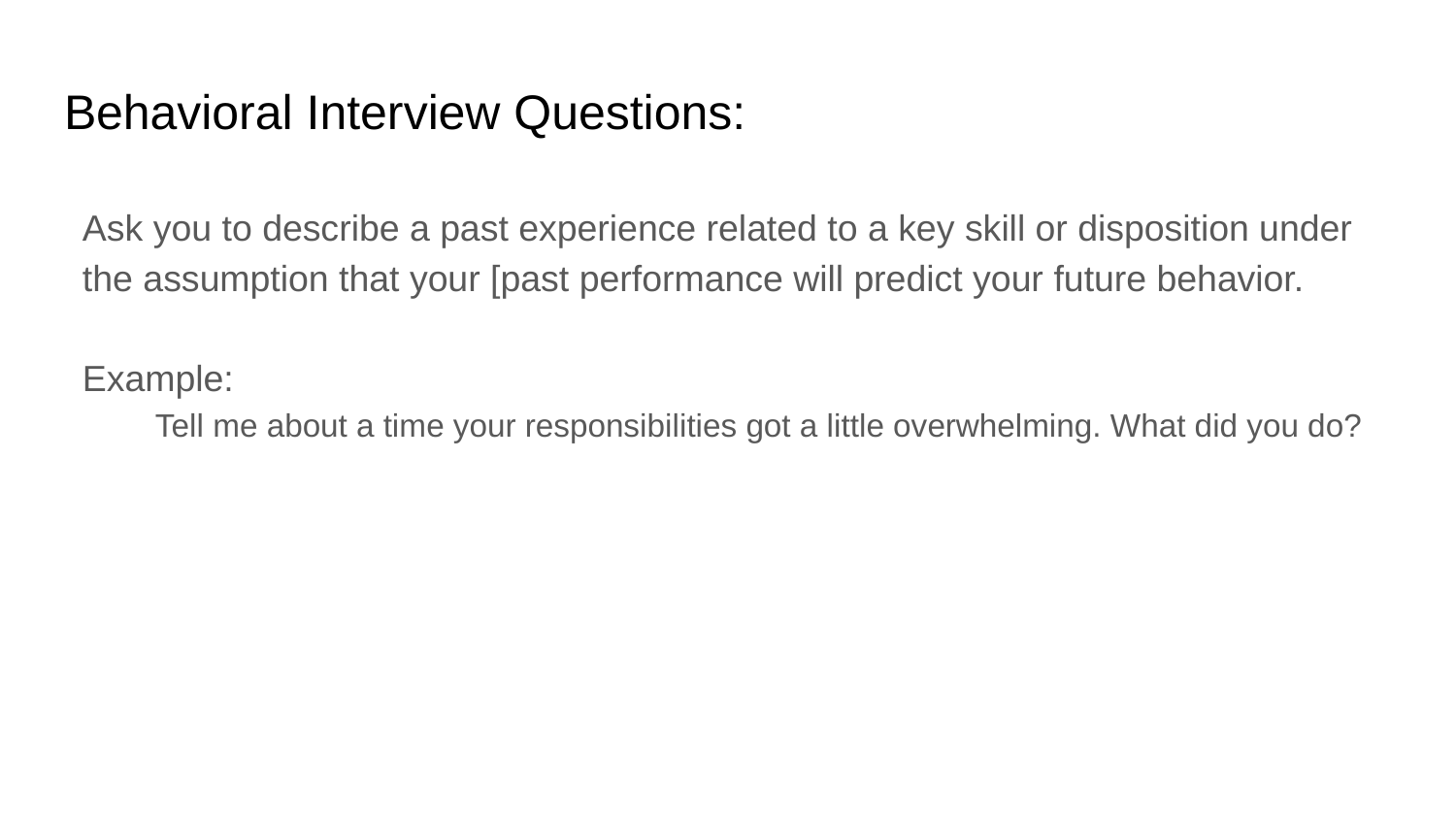

# Behavioral Interview Questions:
Ask you to describe a past experience related to a key skill or disposition under the assumption that your [past performance will predict your future behavior.

Example:
Tell me about a time your responsibilities got a little overwhelming. What did you do?